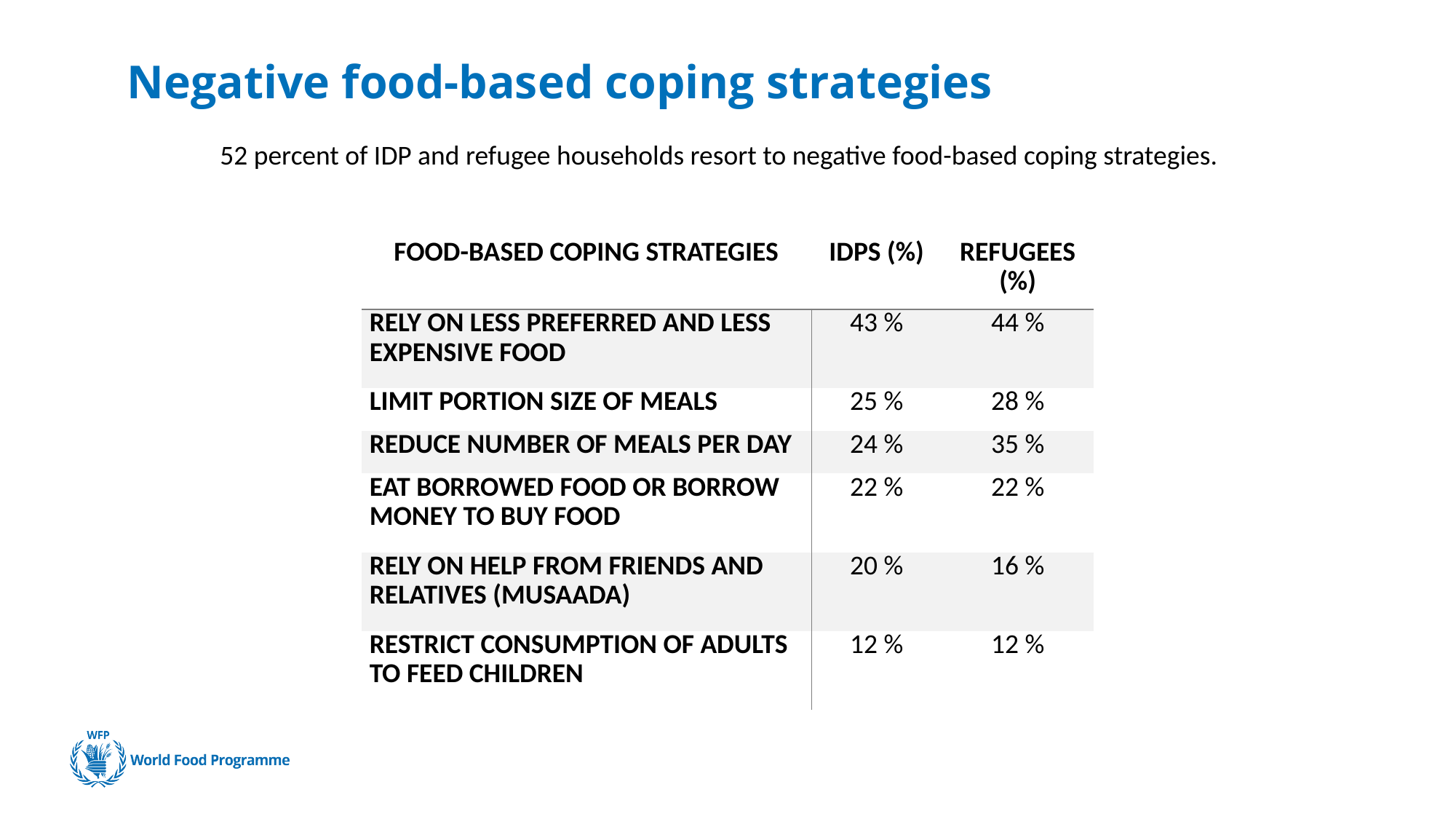

# Negative food-based coping strategies
52 percent of IDP and refugee households resort to negative food-based coping strategies.
| Food-based coping strategies | IDPs (%) | Refugees (%) |
| --- | --- | --- |
| RELY ON LESS PREFERRED AND LESS EXPENSIVE FOOD | 43 % | 44 % |
| LIMIT PORTION SIZE OF MEALS | 25 % | 28 % |
| REDUCE NUMBER OF MEALS PER DAY | 24 % | 35 % |
| EAT BORROWED FOOD OR BORROW MONEY TO BUY FOOD | 22 % | 22 % |
| RELY ON HELP FROM FRIENDS AND RELATIVES (MUSAADA) | 20 % | 16 % |
| RESTRICT CONSUMPTION OF ADULTS TO FEED CHILDREN | 12 % | 12 % |